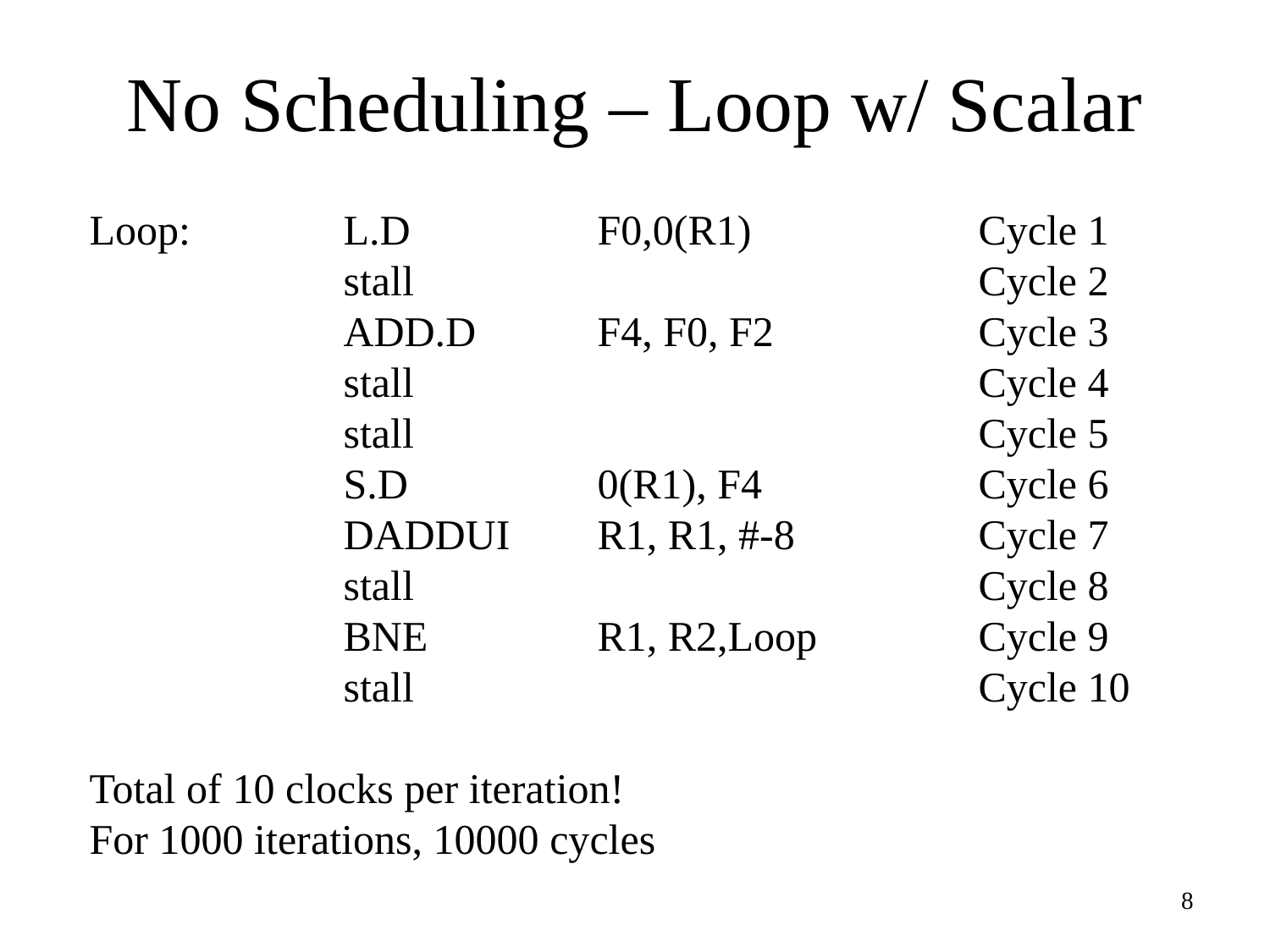

# No Scheduling – Loop w/ Scalar
Loop:		L.D		F0,0(R1)		Cycle 1
		stall					Cycle 2
		ADD.D	F4, F0, F2		Cycle 3
		stall					Cycle 4
		stall					Cycle 5
		S.D		0(R1), F4		Cycle 6
		DADDUI	R1, R1, #-8		Cycle 7
		stall					Cycle 8
		BNE		R1, R2,Loop		Cycle 9
		stall					Cycle 10

Total of 10 clocks per iteration!
For 1000 iterations, 10000 cycles

8